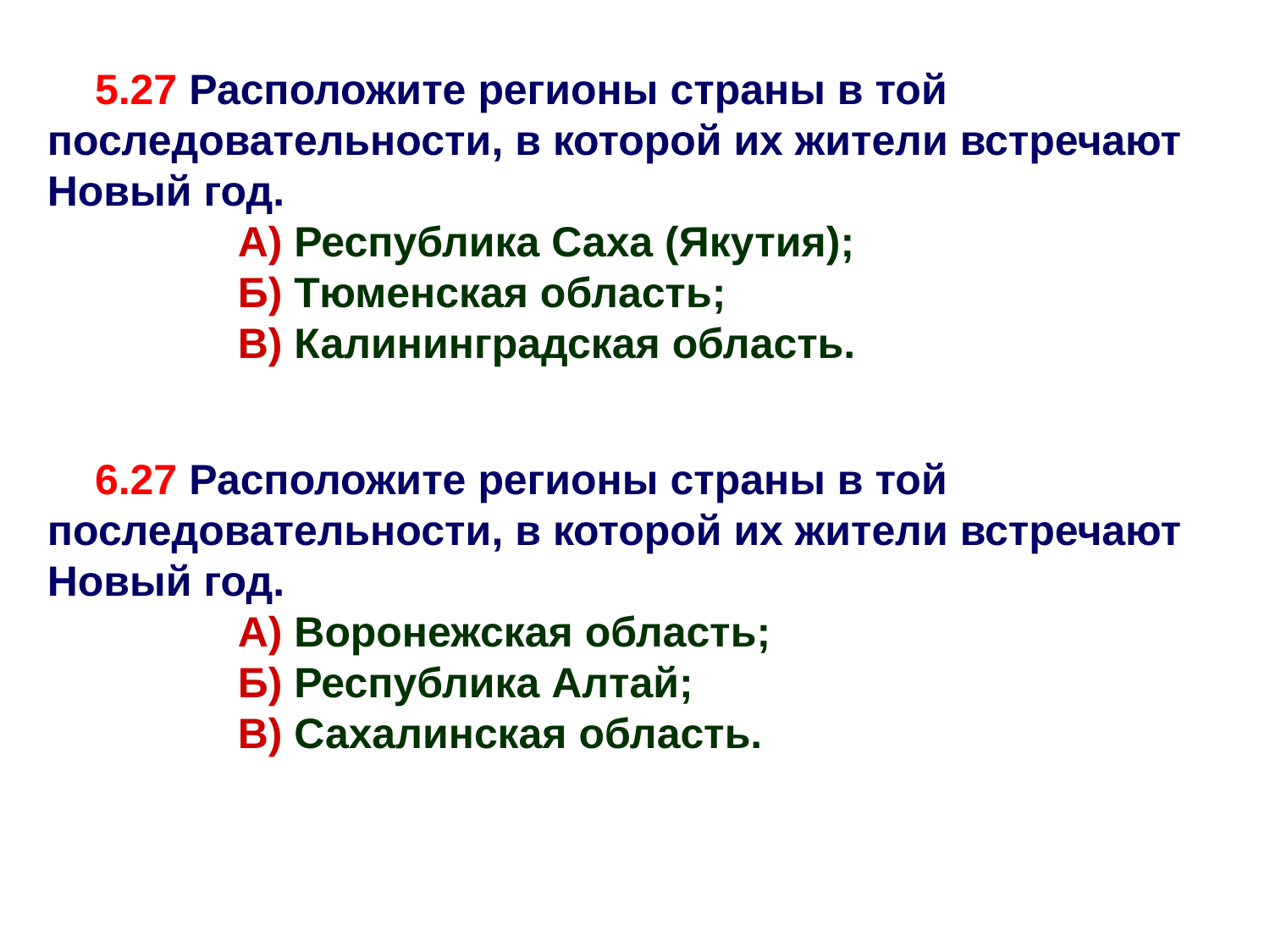

5.27 Расположите регионы страны в той последовательности, в которой их жители встречают Новый год.
	А) Республика Саха (Якутия);
	Б) Тюменская область;
	В) Калининградская область.
АБВ
6.27 Расположите регионы страны в той последовательности, в которой их жители встречают Новый год.
	А) Воронежская область;
	Б) Республика Алтай;
	В) Сахалинская область.
ВБА